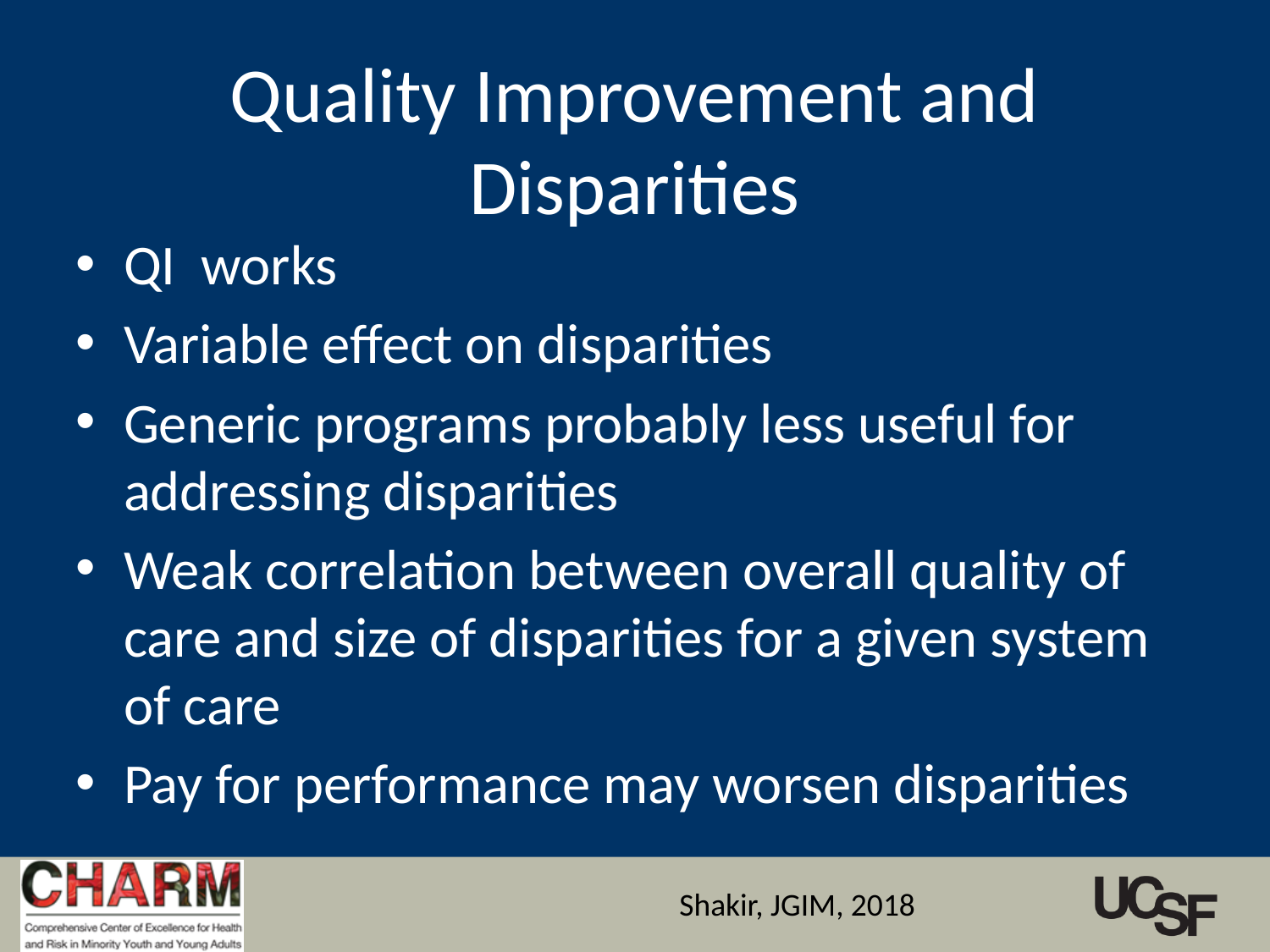

# Quality Improvement and Disparities
QI  works
Variable effect on disparities
Generic programs probably less useful for addressing disparities
Weak correlation between overall quality of care and size of disparities for a given system of care
Pay for performance may worsen disparities

Shakir, JGIM, 2018